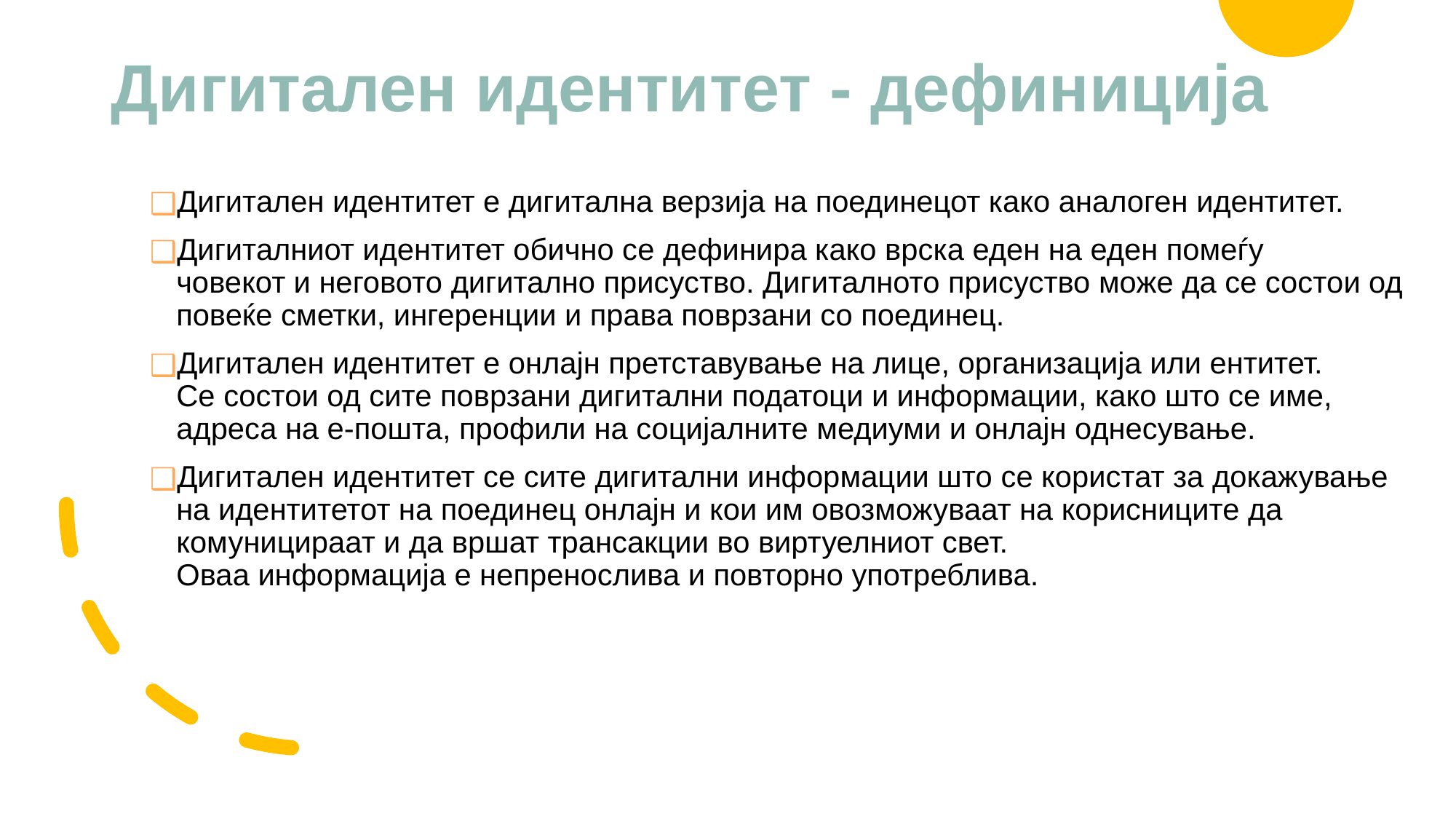

# Дигитален идентитет - дефиниција
Дигитален идентитет е дигитална верзија на поединецот како аналоген идентитет.
Дигиталниот идентитет обично се дефинира како врска еден на еден помеѓу
човекот и неговото дигитално присуство. Дигиталното присуство може да се состои од повеќе сметки, ингеренции и права поврзани со поединец.
Дигитален идентитет е онлајн претставување на лице, организација или ентитет.
Се состои од сите поврзани дигитални податоци и информации, како што се име,
адреса на е-пошта, профили на социјалните медиуми и онлајн однесување.
Дигитален идентитет се сите дигитални информации што се користат за докажување на идентитетот на поединец онлајн и кои им овозможуваат на корисниците да комуницираат и да вршат трансакции во виртуелниот свет.
Оваа информација е непренослива и повторно употреблива.